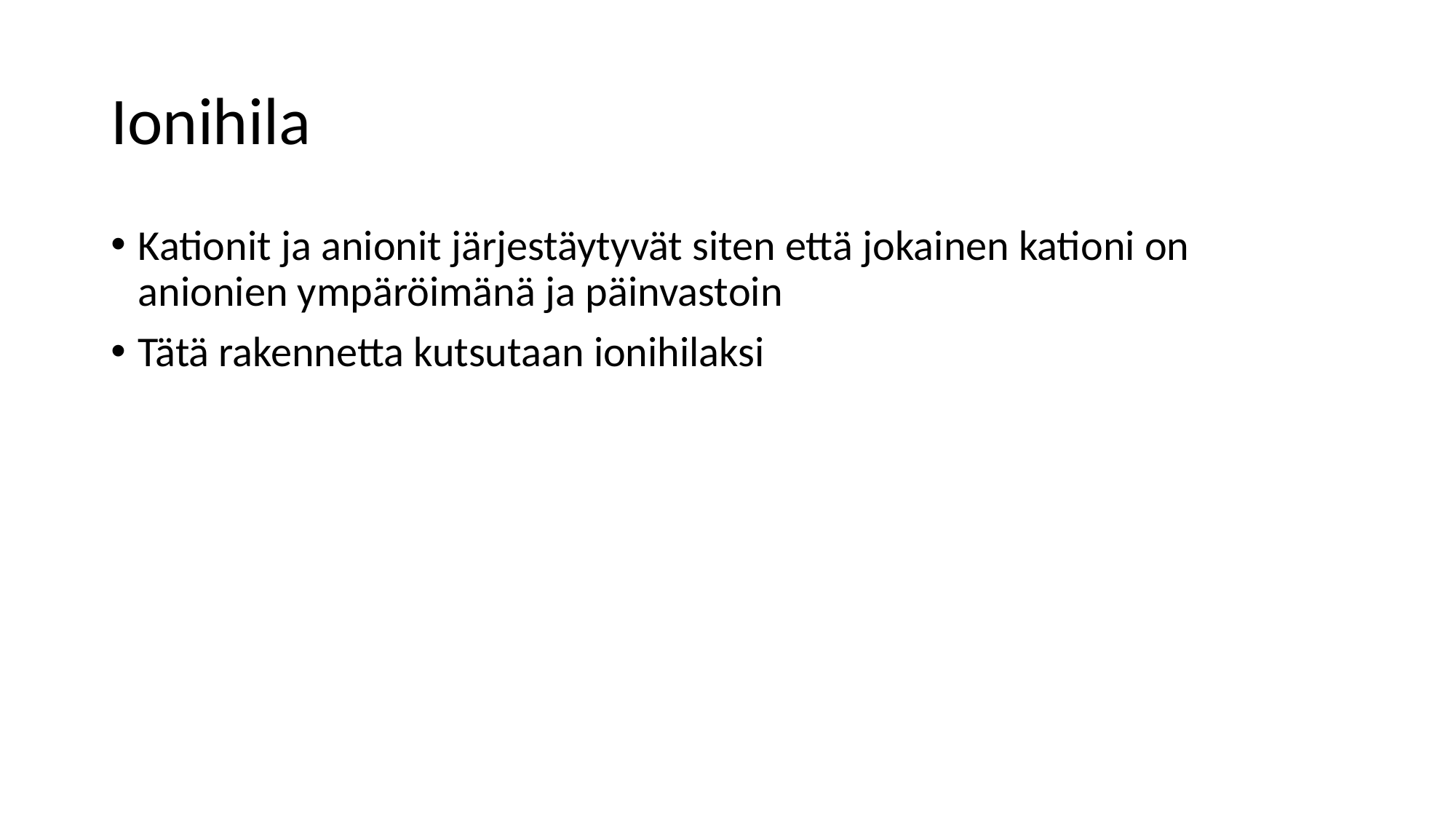

# Ionihila
Kationit ja anionit järjestäytyvät siten että jokainen kationi on anionien ympäröimänä ja päinvastoin
Tätä rakennetta kutsutaan ionihilaksi